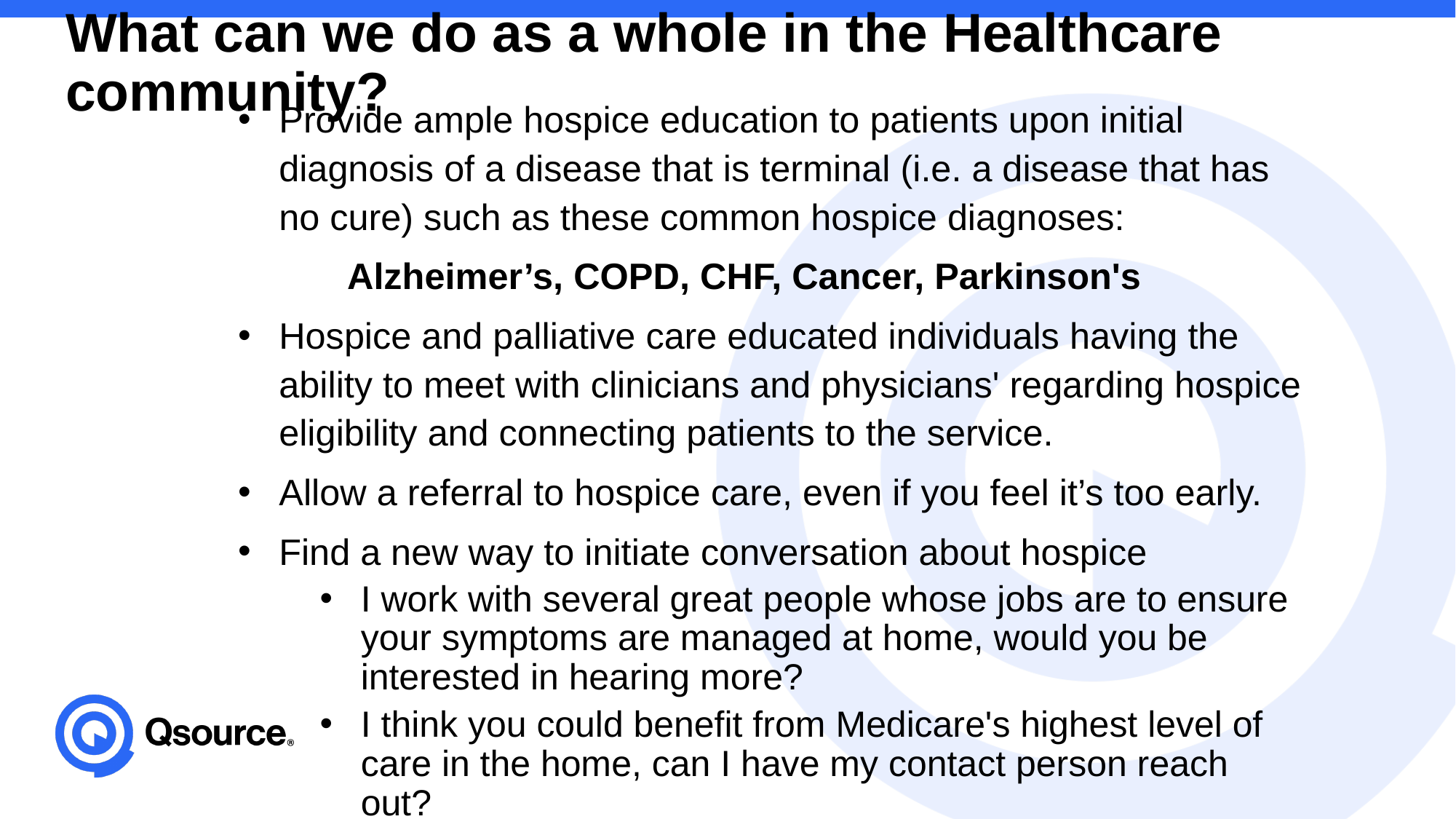

What can we do as a whole in the Healthcare community?
Provide ample hospice education to patients upon initial diagnosis of a disease that is terminal (i.e. a disease that has no cure) such as these common hospice diagnoses:
	Alzheimer’s, COPD, CHF, Cancer, Parkinson's
Hospice and palliative care educated individuals having the ability to meet with clinicians and physicians' regarding hospice eligibility and connecting patients to the service.
Allow a referral to hospice care, even if you feel it’s too early.
Find a new way to initiate conversation about hospice
I work with several great people whose jobs are to ensure your symptoms are managed at home, would you be interested in hearing more?
I think you could benefit from Medicare's highest level of care in the home, can I have my contact person reach out?